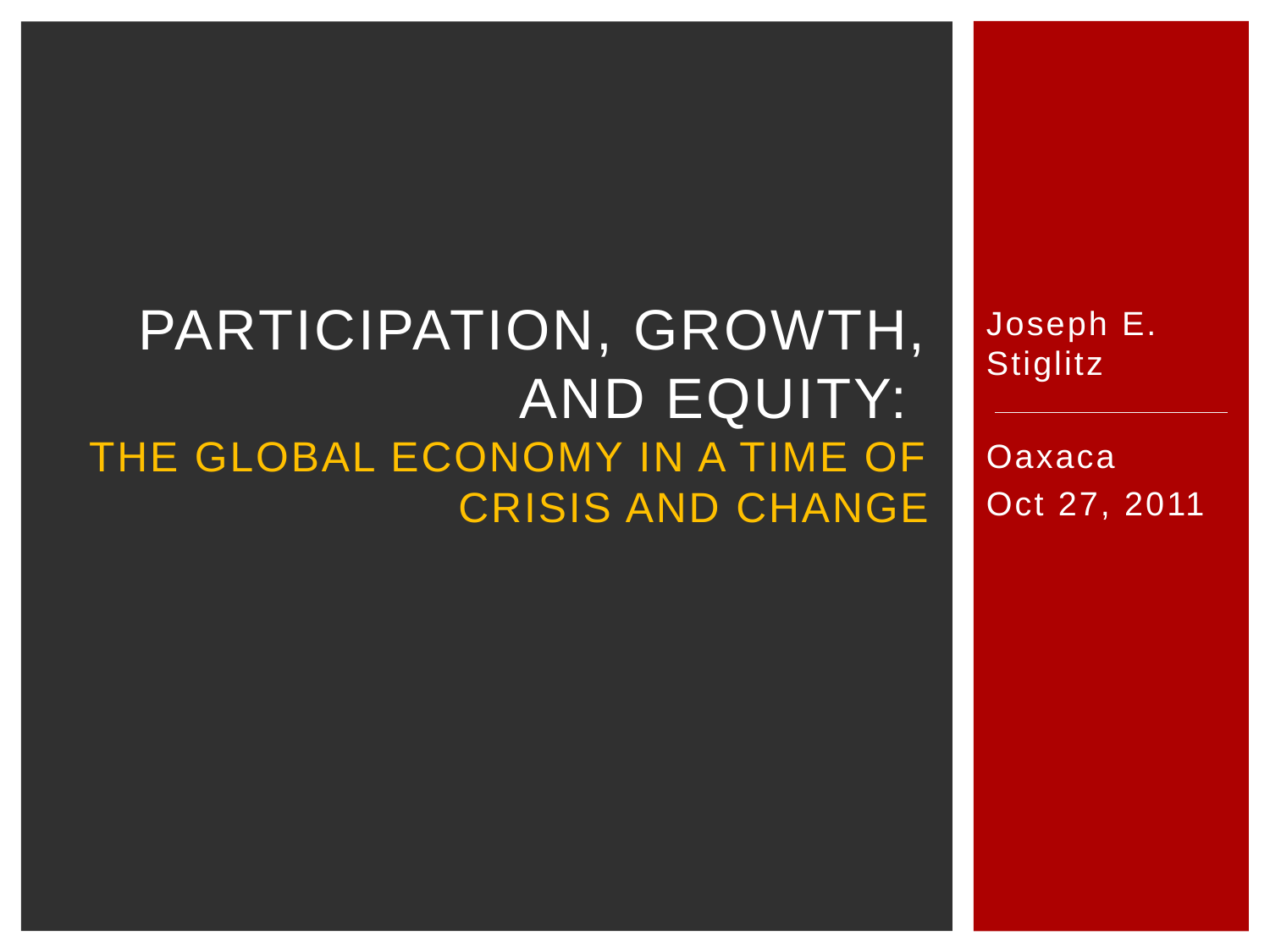

# Participation, Growth, and Equity: the Global Economy in a Time of Crisis and Change
Joseph E. Stiglitz

Oaxaca
Oct 27, 2011